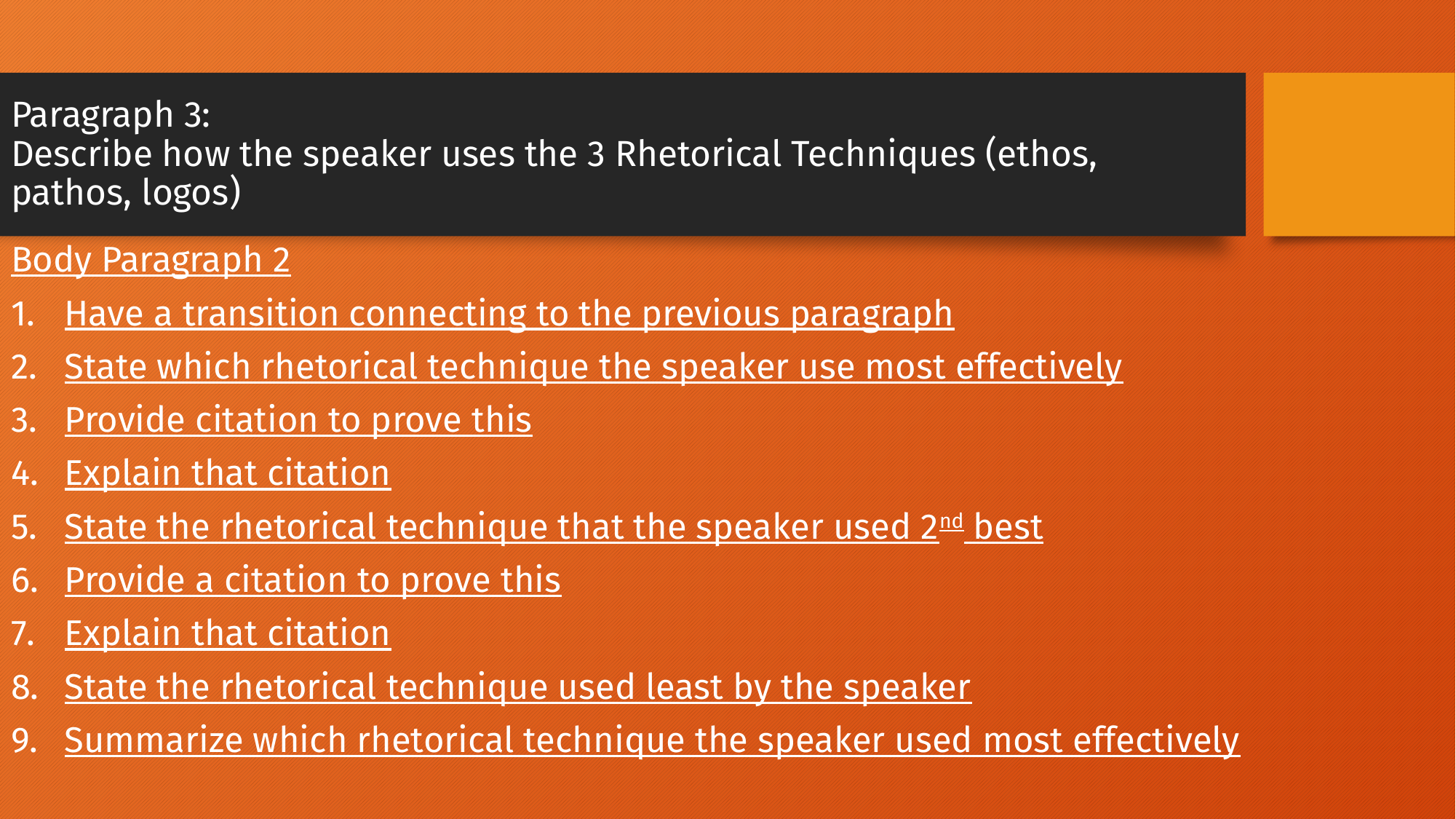

# Paragraph 3: Describe how the speaker uses the 3 Rhetorical Techniques (ethos, pathos, logos)
Body Paragraph 2
Have a transition connecting to the previous paragraph
State which rhetorical technique the speaker use most effectively
Provide citation to prove this
Explain that citation
State the rhetorical technique that the speaker used 2nd best
Provide a citation to prove this
Explain that citation
State the rhetorical technique used least by the speaker
Summarize which rhetorical technique the speaker used most effectively